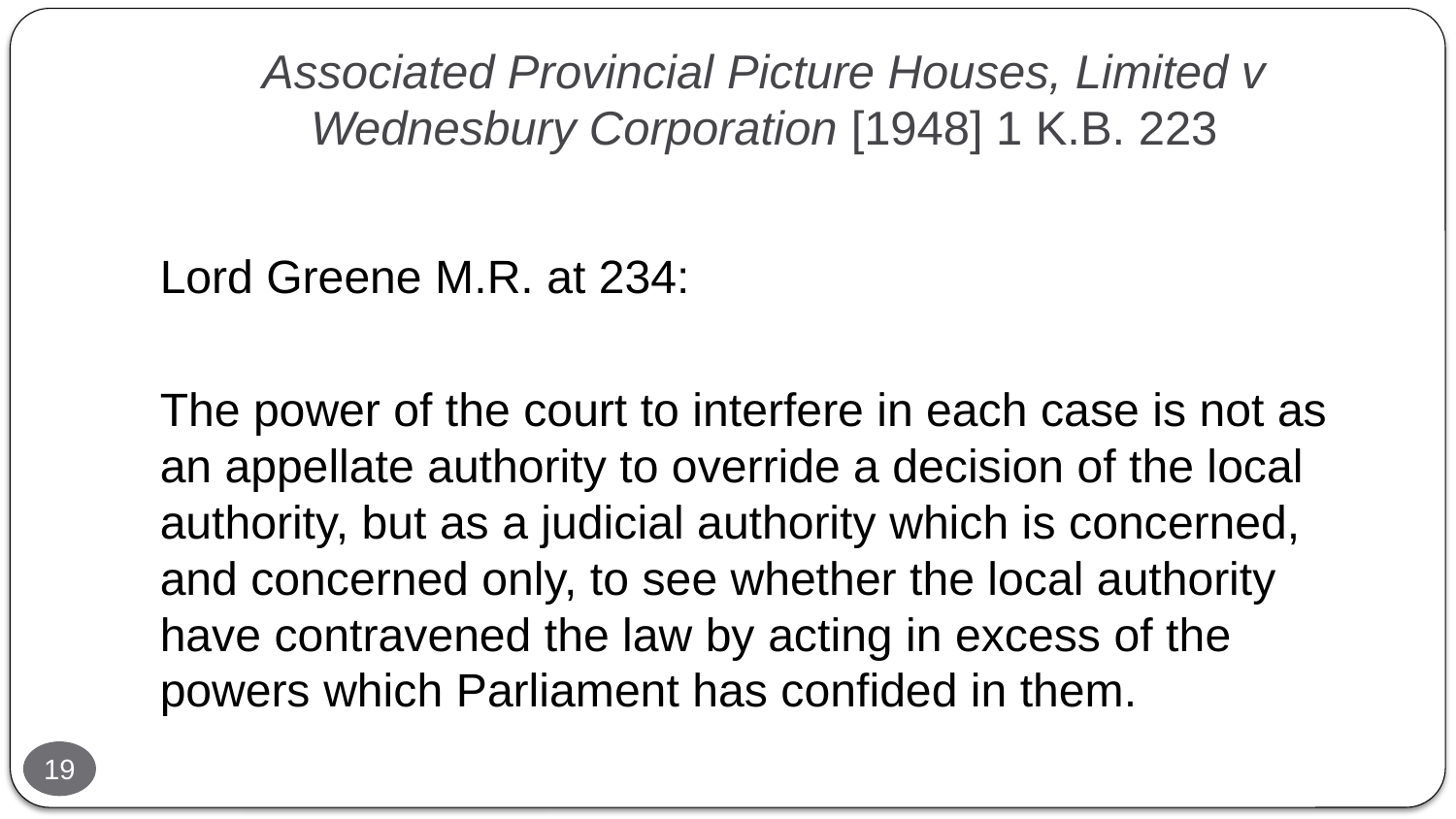

# Associated Provincial Picture Houses, Limited v Wednesbury Corporation [1948] 1 K.B. 223

Lord Greene M.R. at 234:

The power of the court to interfere in each case is not as an appellate authority to override a decision of the local authority, but as a judicial authority which is concerned, and concerned only, to see whether the local authority have contravened the law by acting in excess of the powers which Parliament has confided in them.
19